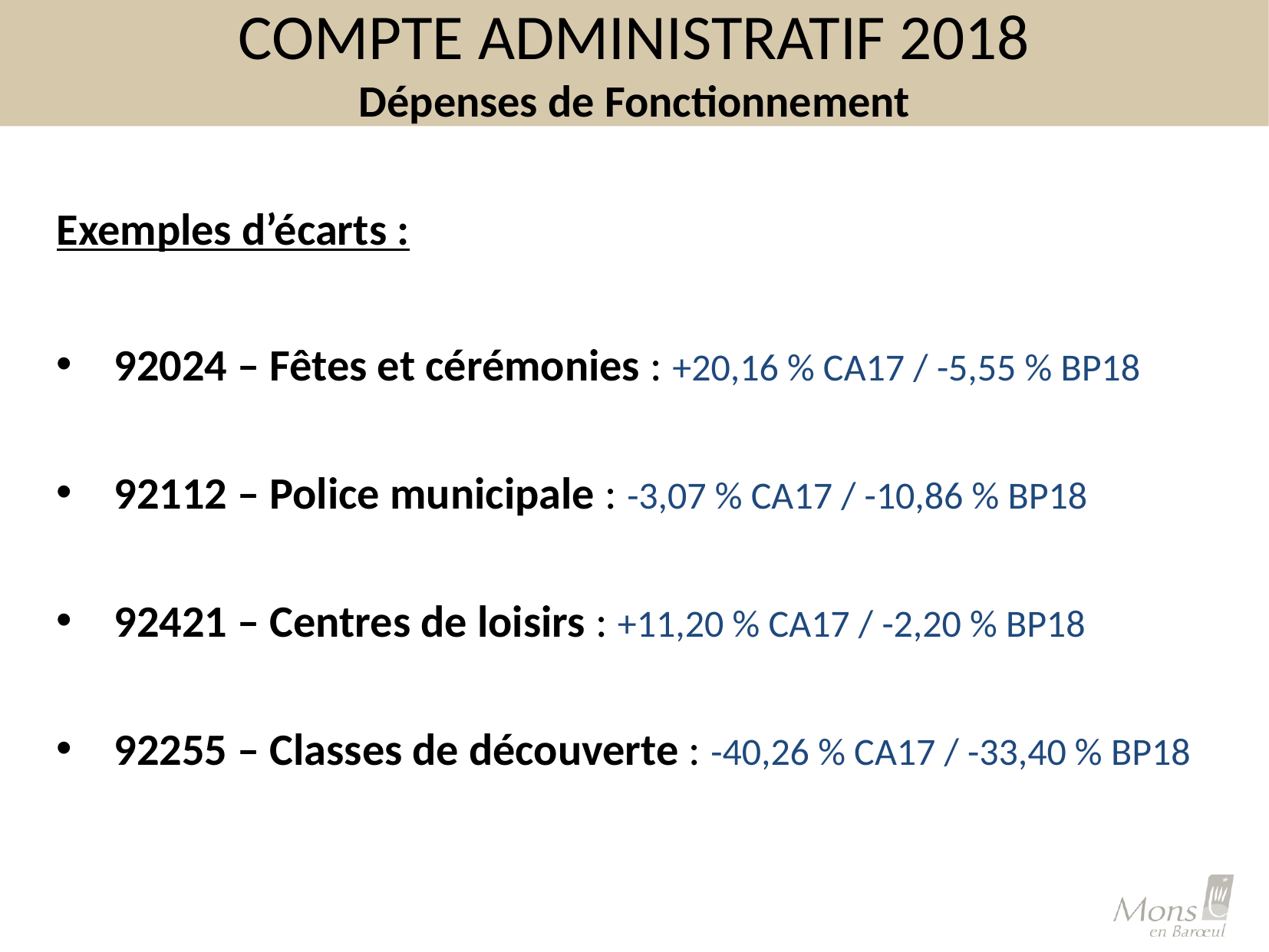

# COMPTE ADMINISTRATIF 2018 Dépenses de Fonctionnement
Exemples d’écarts :

92024 – Fêtes et cérémonies : +20,16 % CA17 / -5,55 % BP18

92112 – Police municipale : -3,07 % CA17 / -10,86 % BP18

92421 – Centres de loisirs : +11,20 % CA17 / -2,20 % BP18

92255 – Classes de découverte : -40,26 % CA17 / -33,40 % BP18